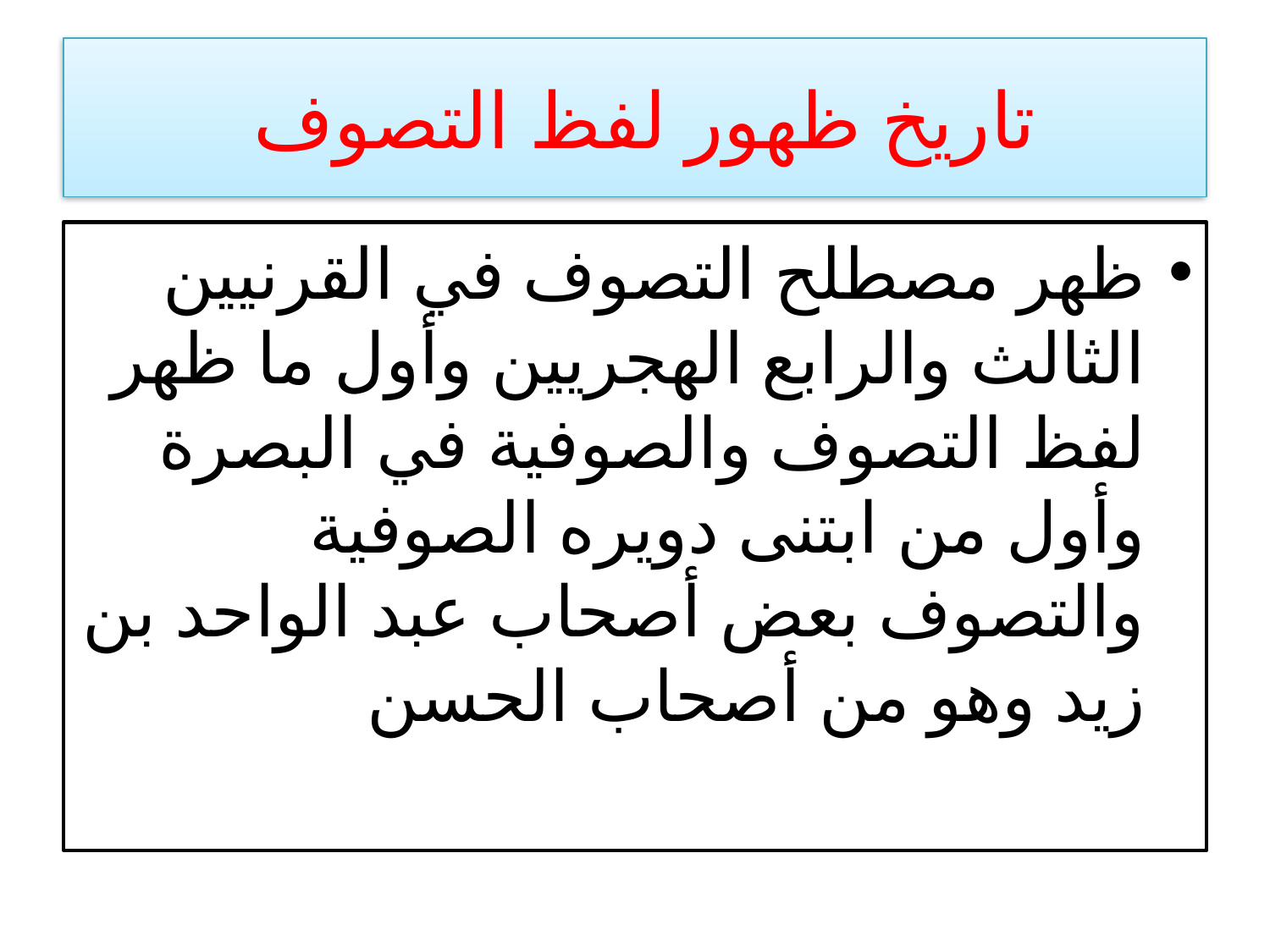

# تاريخ ظهور لفظ التصوف
ظهر مصطلح التصوف في القرنيين الثالث والرابع الهجريين وأول ما ظهر لفظ التصوف والصوفية في البصرة وأول من ابتنى دويره الصوفية والتصوف بعض أصحاب عبد الواحد بن زيد وهو من أصحاب الحسن